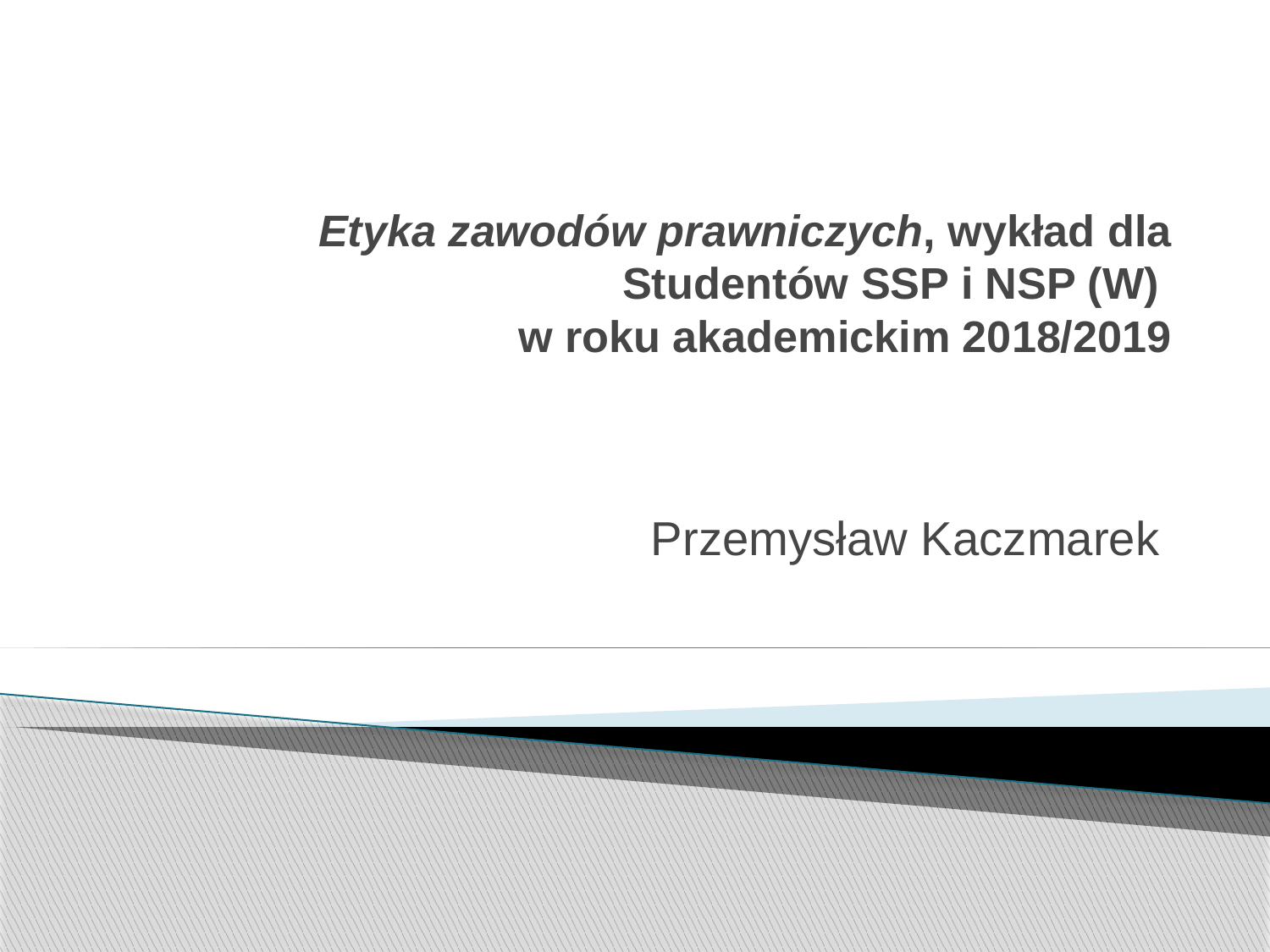

# Etyka zawodów prawniczych, wykład dla Studentów SSP i NSP (W) w roku akademickim 2018/2019
Przemysław Kaczmarek